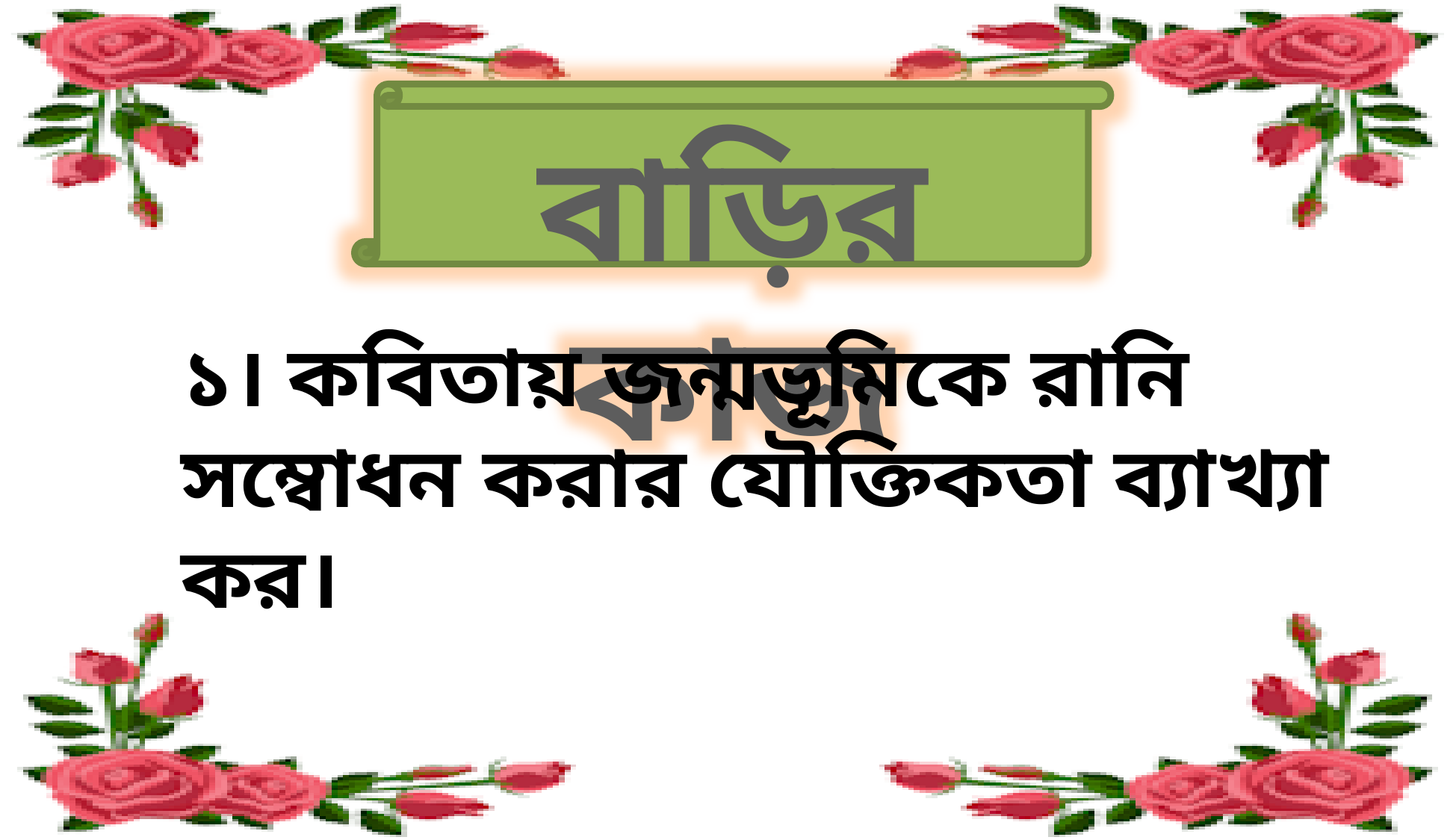

বাড়ির কাজ
১। কবিতায় জন্মভূমিকে রানি সম্বোধন করার যৌক্তিকতা ব্যাখ্যা কর।